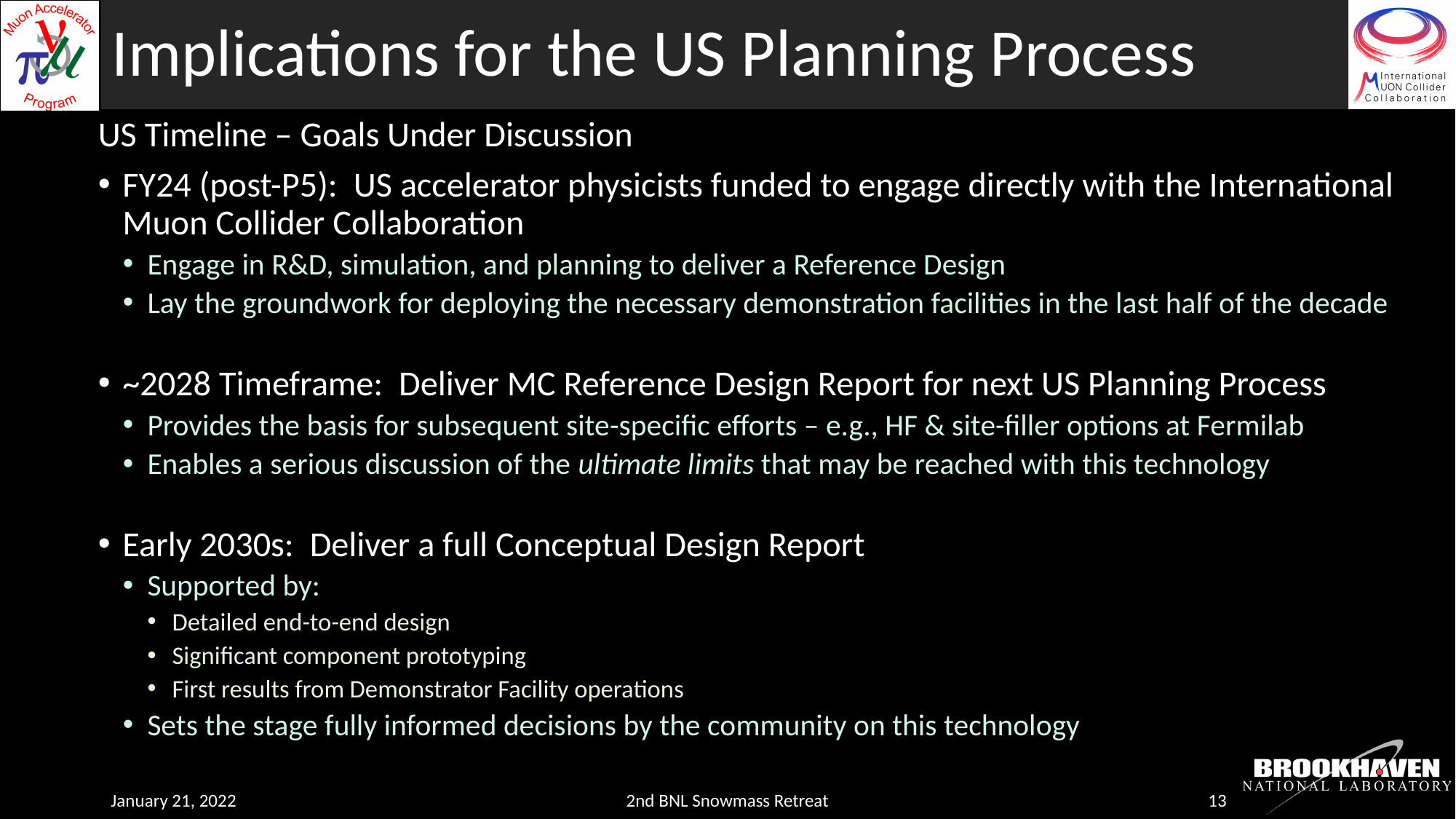

# Implications for the US Planning Process
US Timeline – Goals Under Discussion
FY24 (post-P5):  US accelerator physicists funded to engage directly with the International Muon Collider Collaboration
Engage in R&D, simulation, and planning to deliver a Reference Design
Lay the groundwork for deploying the necessary demonstration facilities in the last half of the decade
~2028 Timeframe:  Deliver MC Reference Design Report for next US Planning Process
Provides the basis for subsequent site-specific efforts – e.g., HF & site-filler options at Fermilab
Enables a serious discussion of the ultimate limits that may be reached with this technology
Early 2030s:  Deliver a full Conceptual Design Report
Supported by:
Detailed end-to-end design
Significant component prototyping
First results from Demonstrator Facility operations
Sets the stage fully informed decisions by the community on this technology
January 21, 2022
2nd BNL Snowmass Retreat
13